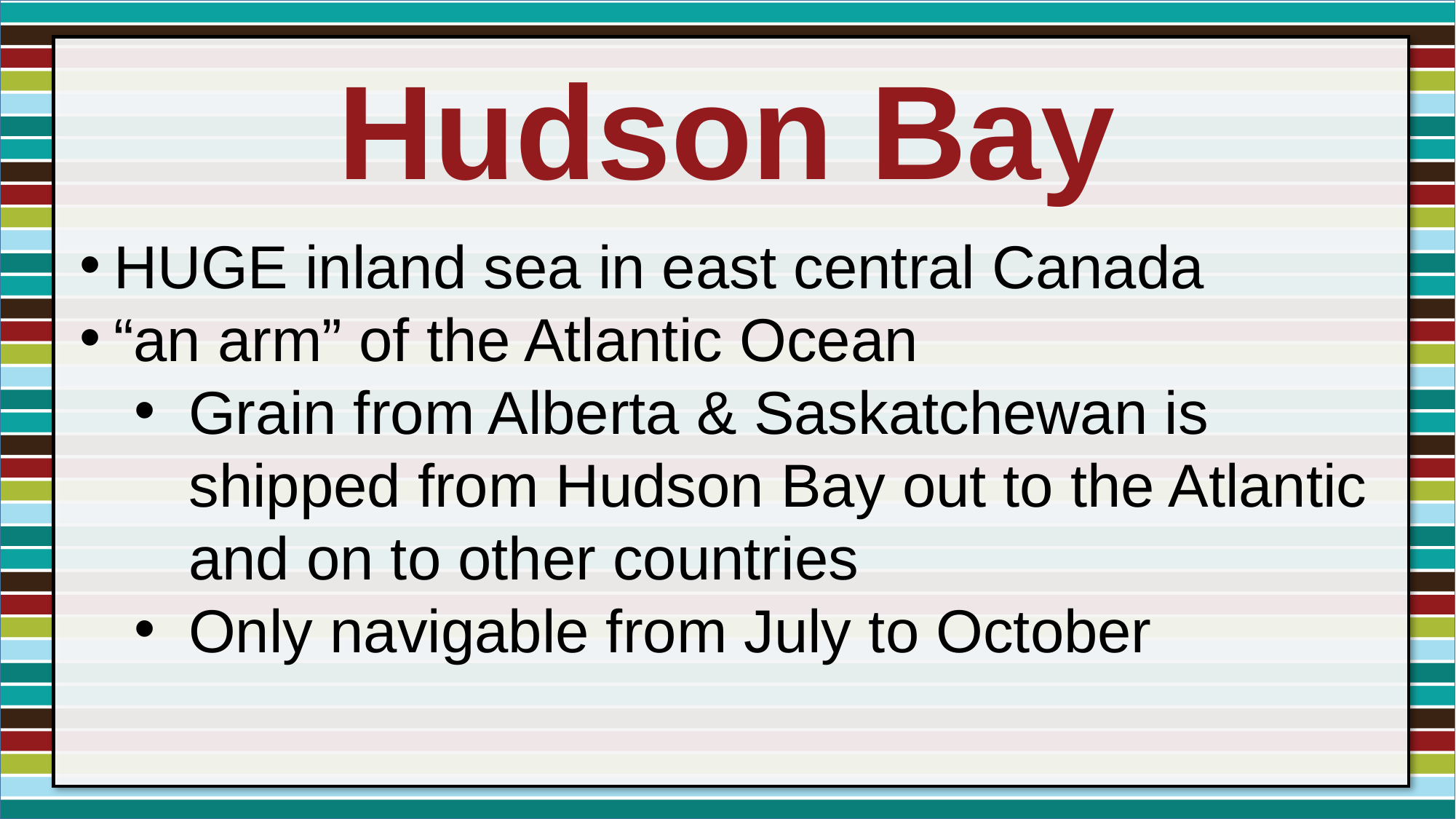

Hudson Bay
HUGE inland sea in east central Canada
“an arm” of the Atlantic Ocean
Grain from Alberta & Saskatchewan is shipped from Hudson Bay out to the Atlantic and on to other countries
Only navigable from July to October